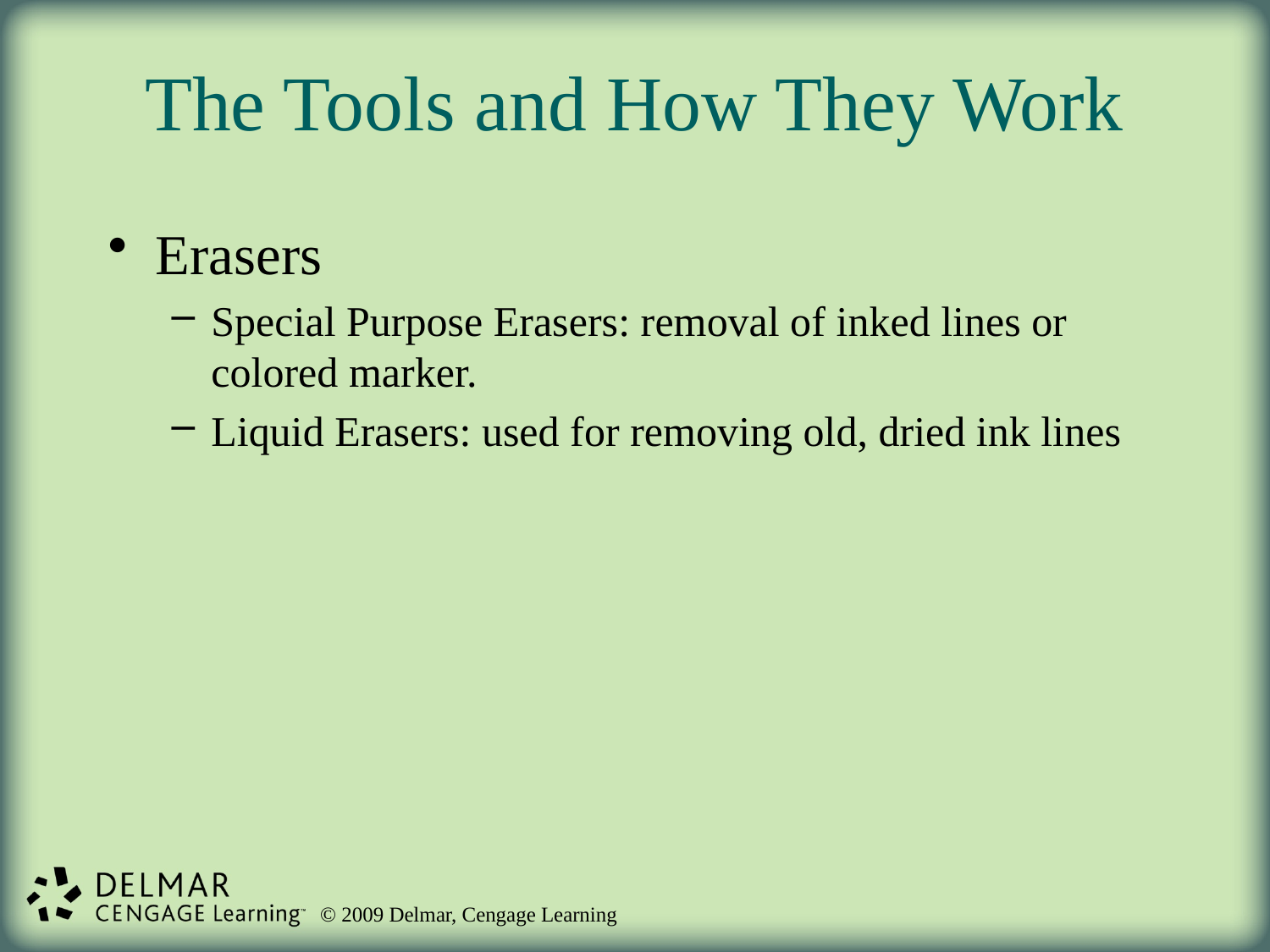

# The Tools and How They Work
Erasers
Special Purpose Erasers: removal of inked lines or colored marker.
Liquid Erasers: used for removing old, dried ink lines